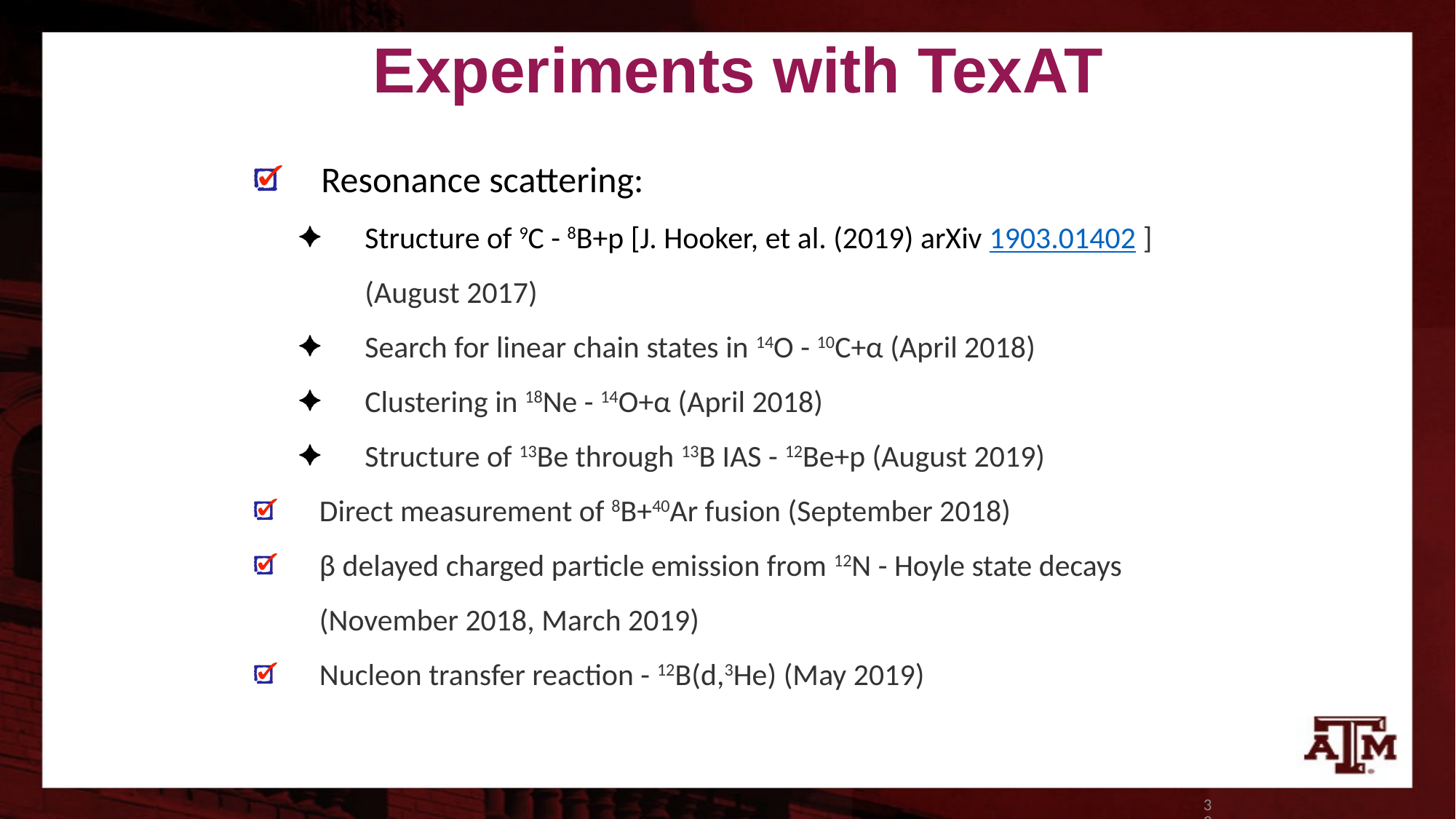

Experiments with TexAT
Resonance scattering:
Structure of 9C - 8B+p [J. Hooker, et al. (2019) arXiv 1903.01402 ] (August 2017)
Search for linear chain states in 14O - 10C+α (April 2018)
Clustering in 18Ne - 14O+α (April 2018)
Structure of 13Be through 13B IAS - 12Be+p (August 2019)
Direct measurement of 8B+40Ar fusion (September 2018)
β delayed charged particle emission from 12N - Hoyle state decays (November 2018, March 2019)
Nucleon transfer reaction - 12B(d,3He) (May 2019)
39